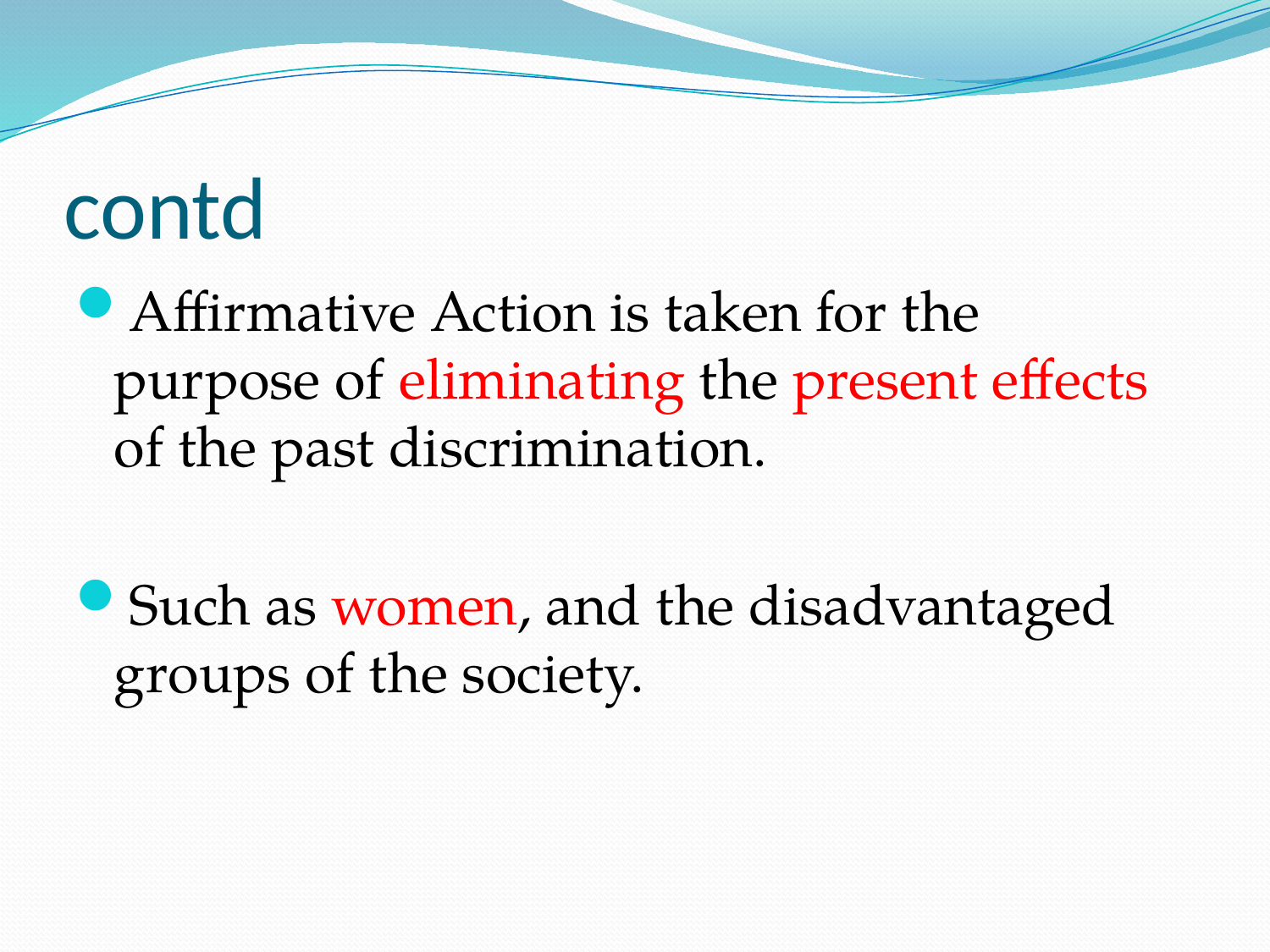

# contd
Affirmative Action is taken for the purpose of eliminating the present effects of the past discrimination.

Such as women, and the disadvantaged groups of the society.